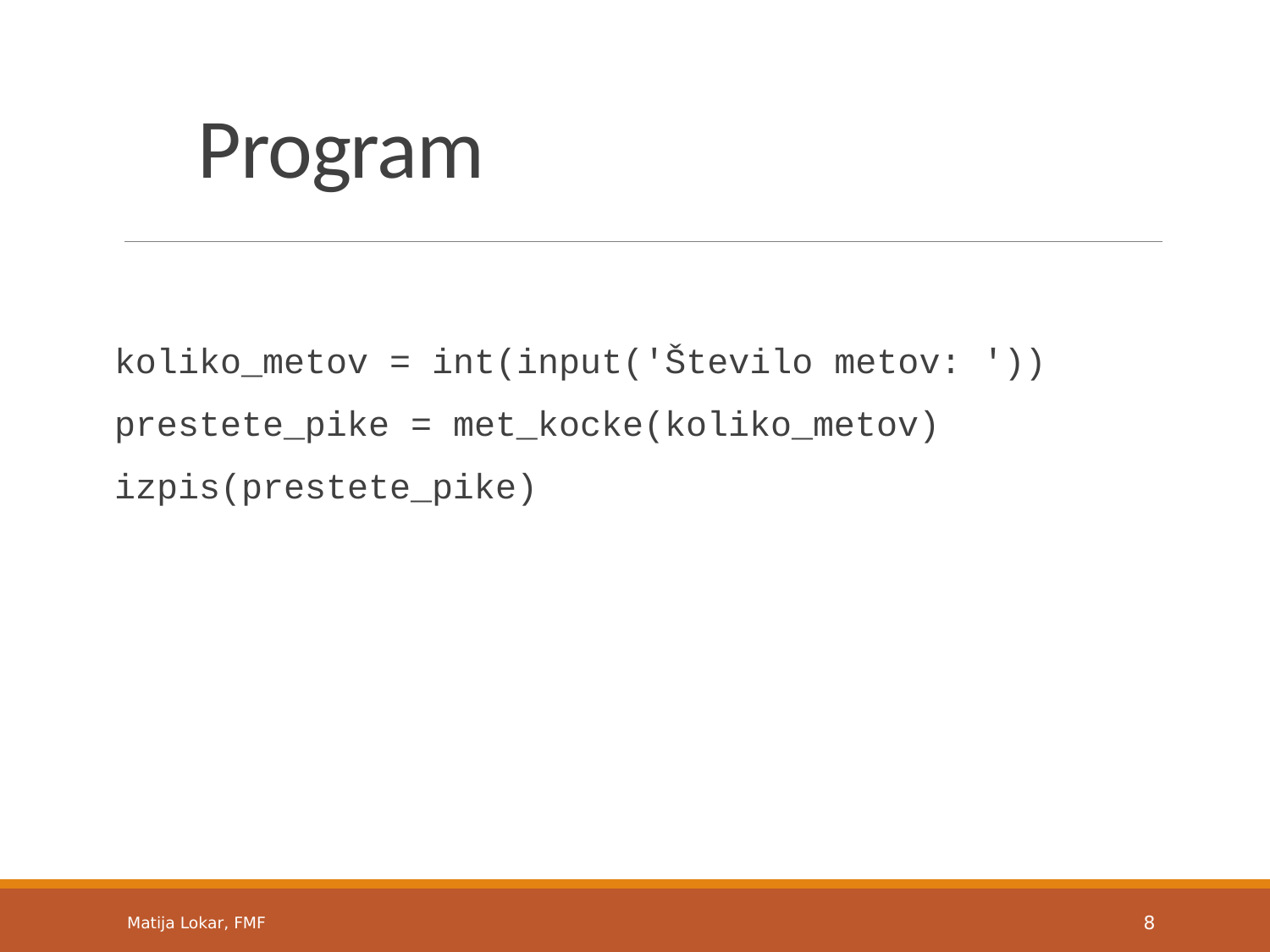

# Program

koliko_metov = int(input('Število metov: '))
prestete_pike = met_kocke(koliko_metov)
izpis(prestete_pike)

Matija Lokar, FMF
8